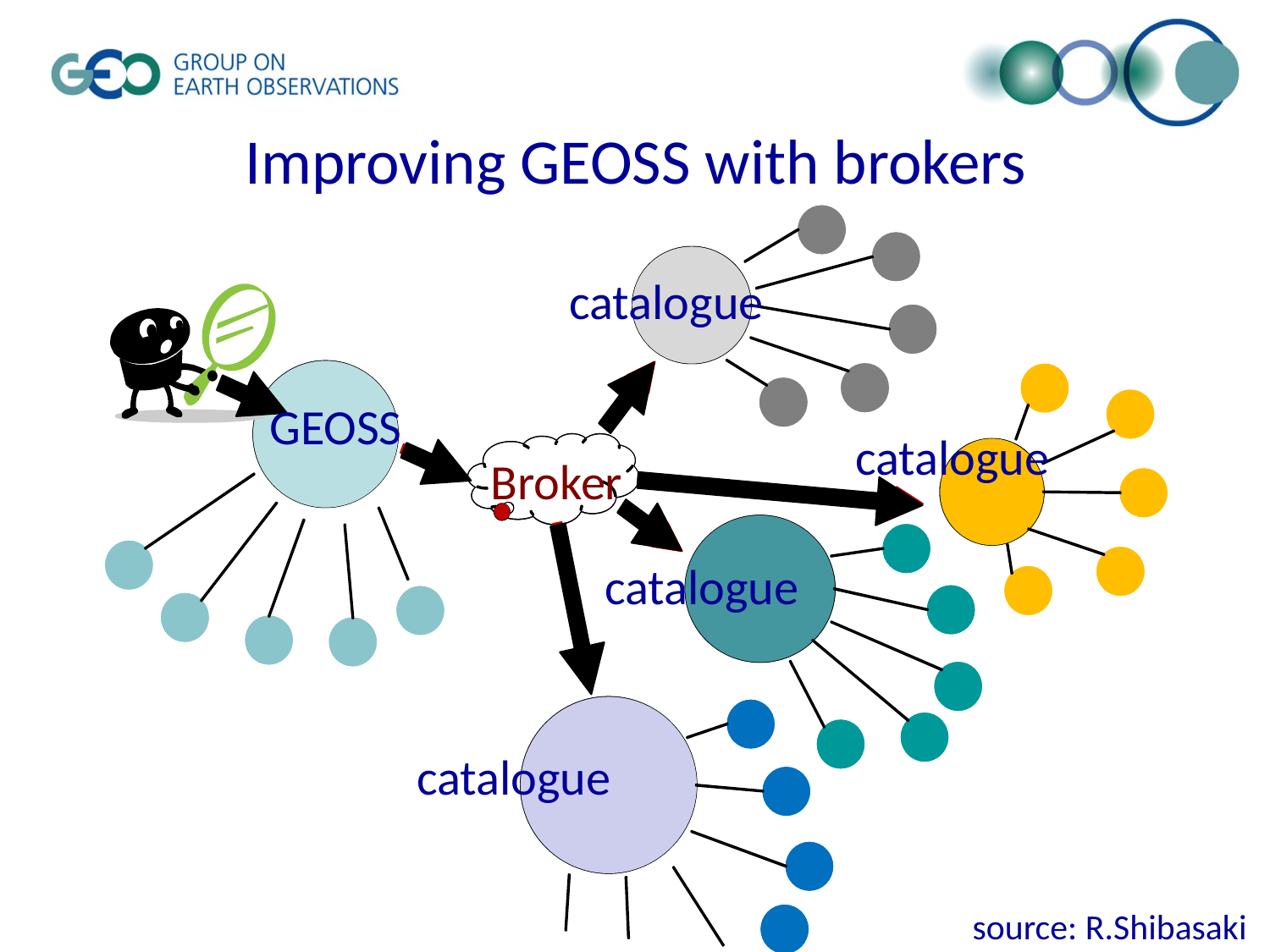

# Improving GEOSS with brokers

catalogue

GEOSS

catalogue

Broker

catalogue

catalogue

source: R.Shibasaki